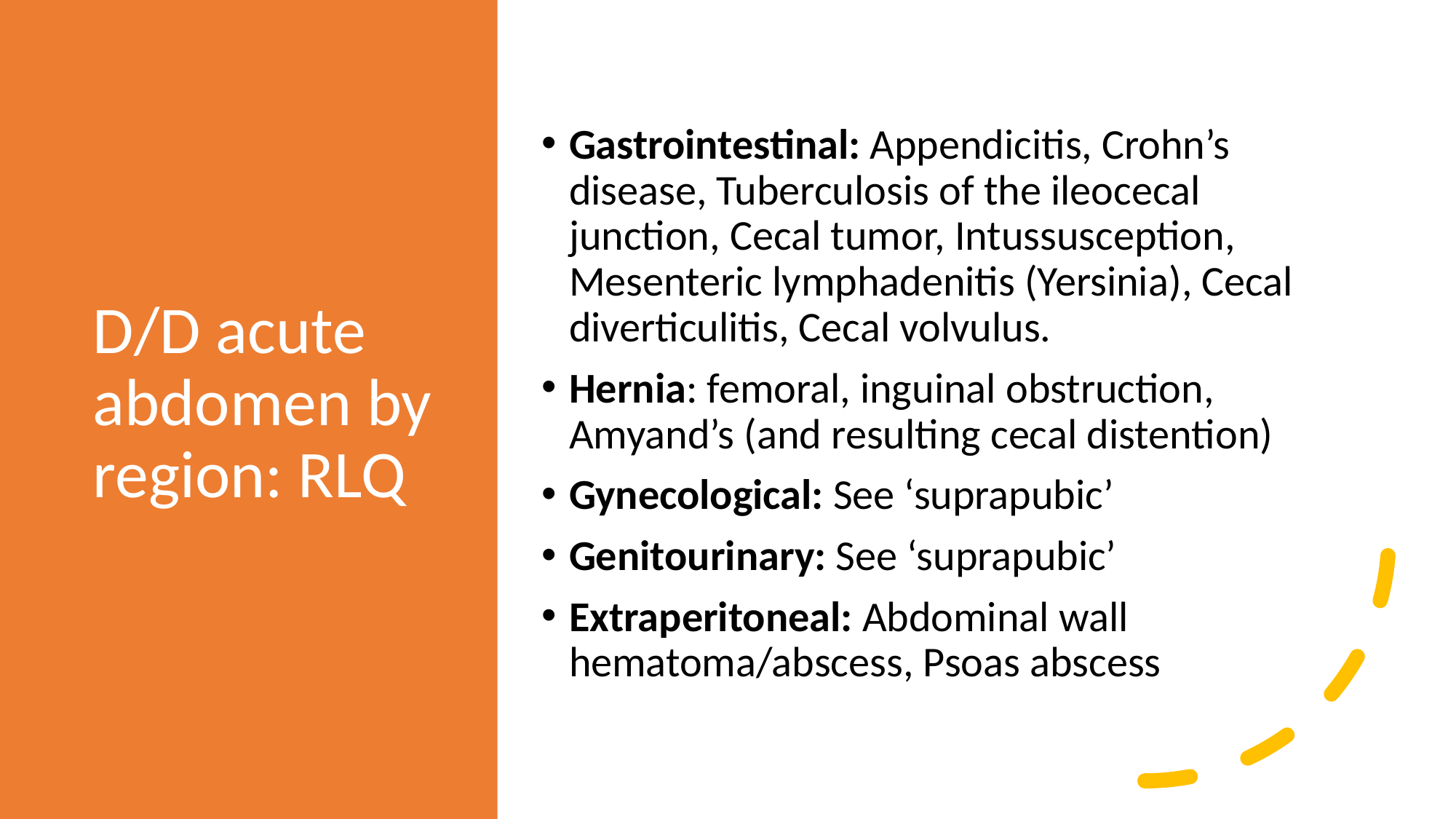

# D/D acute abdomen by region: RLQ
Gastrointestinal: Appendicitis, Crohn’s disease, Tuberculosis of the ileocecal junction, Cecal tumor, Intussusception, Mesenteric lymphadenitis (Yersinia), Cecal diverticulitis, Cecal volvulus.
Hernia: femoral, inguinal obstruction, Amyand’s (and resulting cecal distention)
Gynecological: See ‘suprapubic’
Genitourinary: See ‘suprapubic’
Extraperitoneal: Abdominal wall hematoma/abscess, Psoas abscess